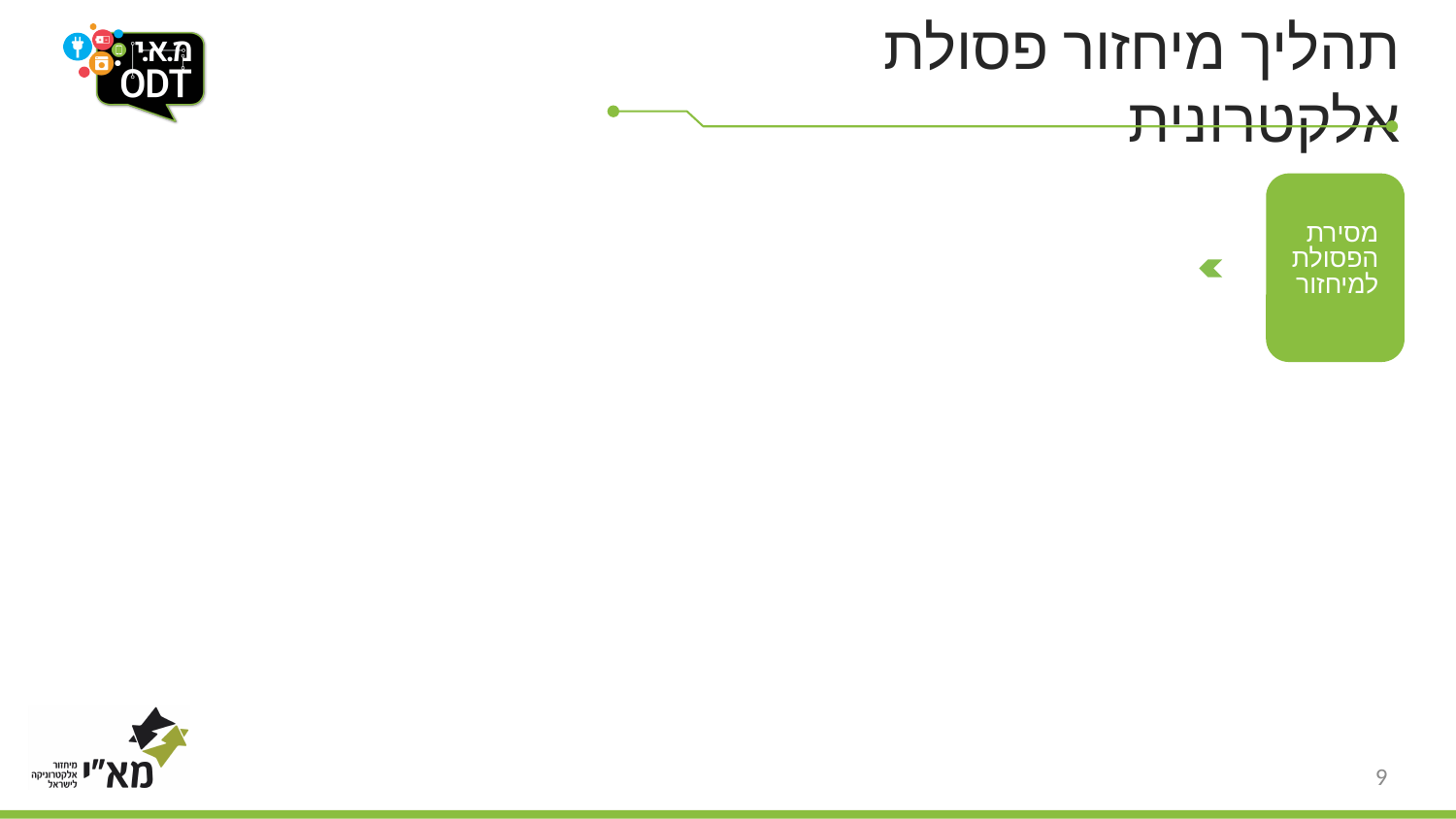

תהליך מיחזור פסולת אלקטרונית

  מסירת הפסולת למיחזור